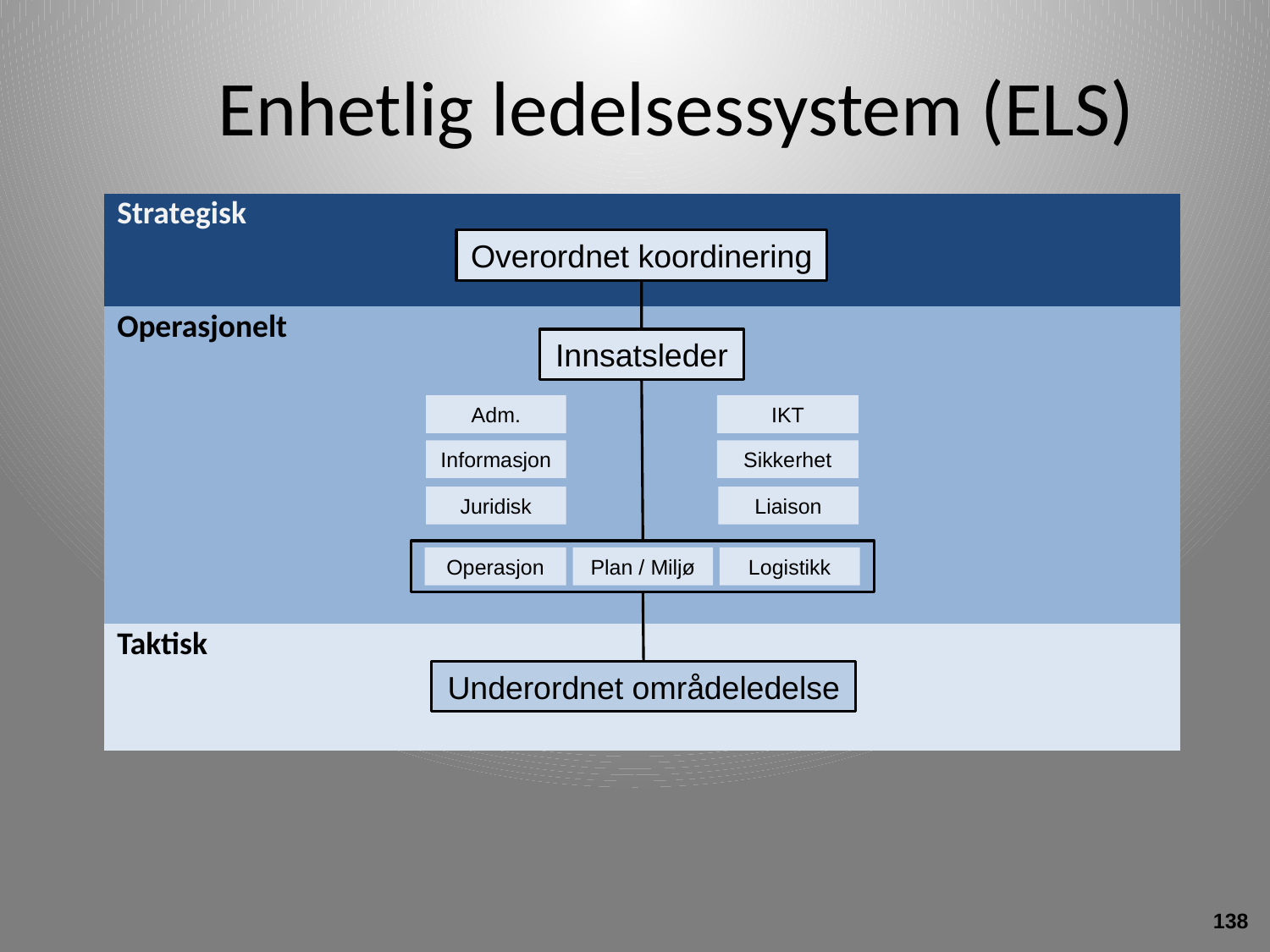

# Enhetlig ledelsessystem (ELS)
| Strategisk |
| --- |
| Operasjonelt |
| Taktisk |
Overordnet koordinering
Innsatsleder
Adm.
IKT
Informasjon
Sikkerhet
Juridisk
Liaison

Operasjon
Plan / Miljø
Logistikk
Underordnet områdeledelse
138